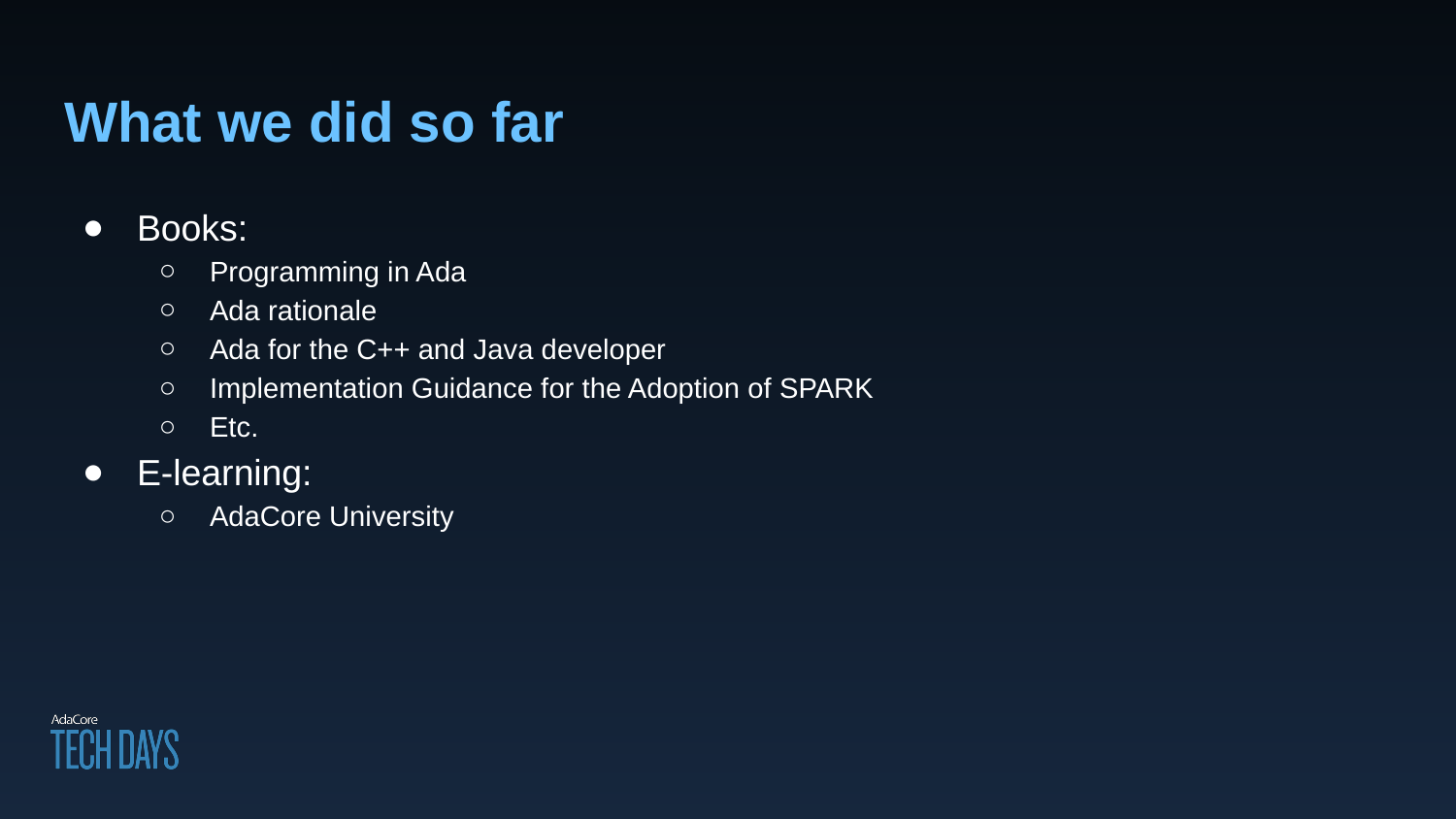

# What we did so far
Books:
Programming in Ada
Ada rationale
Ada for the C++ and Java developer
Implementation Guidance for the Adoption of SPARK
Etc.
E-learning:
AdaCore University